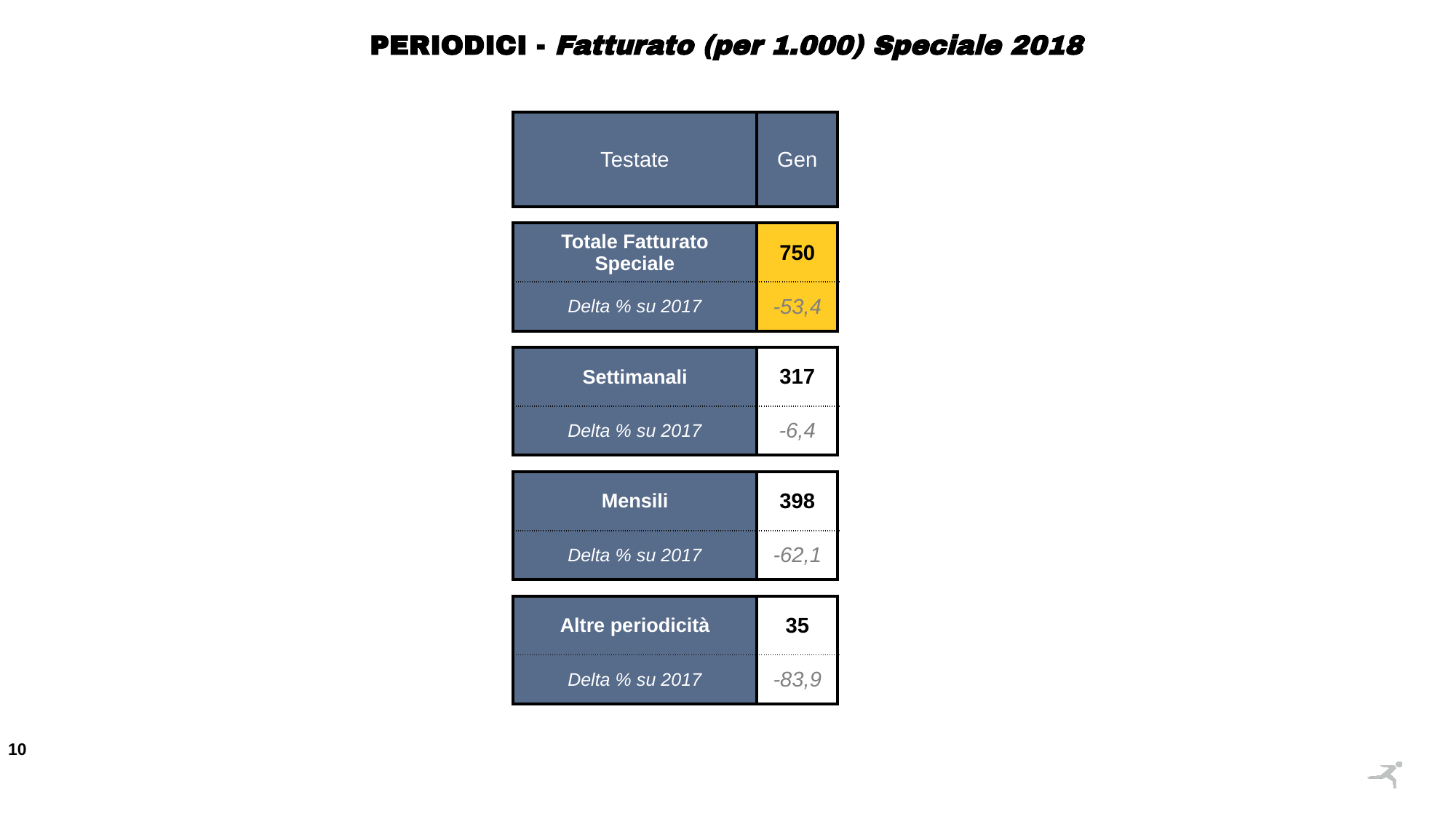

PERIODICI - Fatturato (per 1.000) Speciale 2018
| Testate | Gen |
| --- | --- |
|  |  |
| Totale Fatturato Speciale | 750 |
| Delta % su 2017 | -53,4 |
|  |  |
| Settimanali | 317 |
| Delta % su 2017 | -6,4 |
|  |  |
| Mensili | 398 |
| Delta % su 2017 | -62,1 |
|  |  |
| Altre periodicità | 35 |
| Delta % su 2017 | -83,9 |